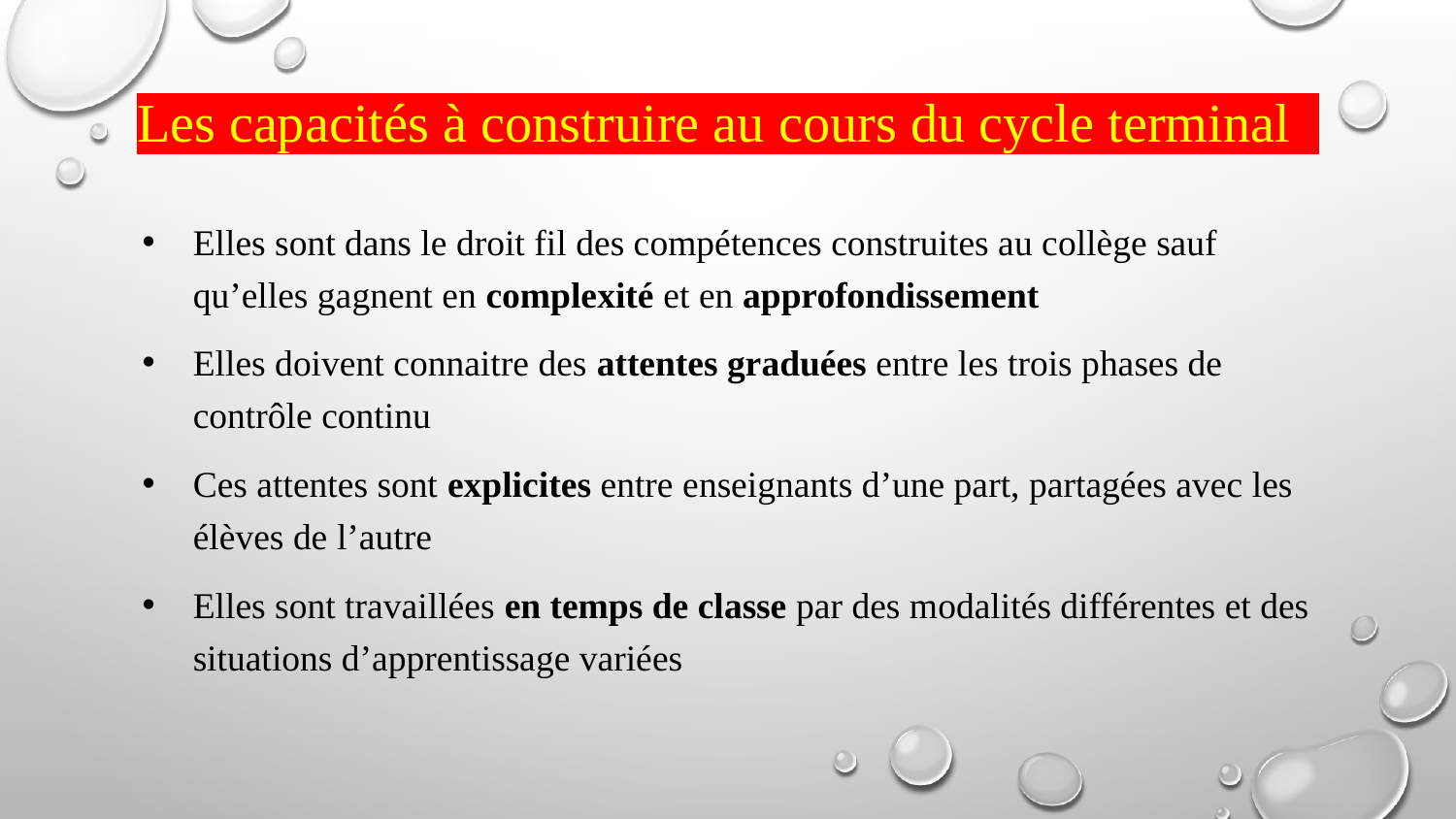

# Les capacités à construire au cours du cycle terminal
Elles sont dans le droit fil des compétences construites au collège sauf qu’elles gagnent en complexité et en approfondissement
Elles doivent connaitre des attentes graduées entre les trois phases de contrôle continu
Ces attentes sont explicites entre enseignants d’une part, partagées avec les élèves de l’autre
Elles sont travaillées en temps de classe par des modalités différentes et des situations d’apprentissage variées